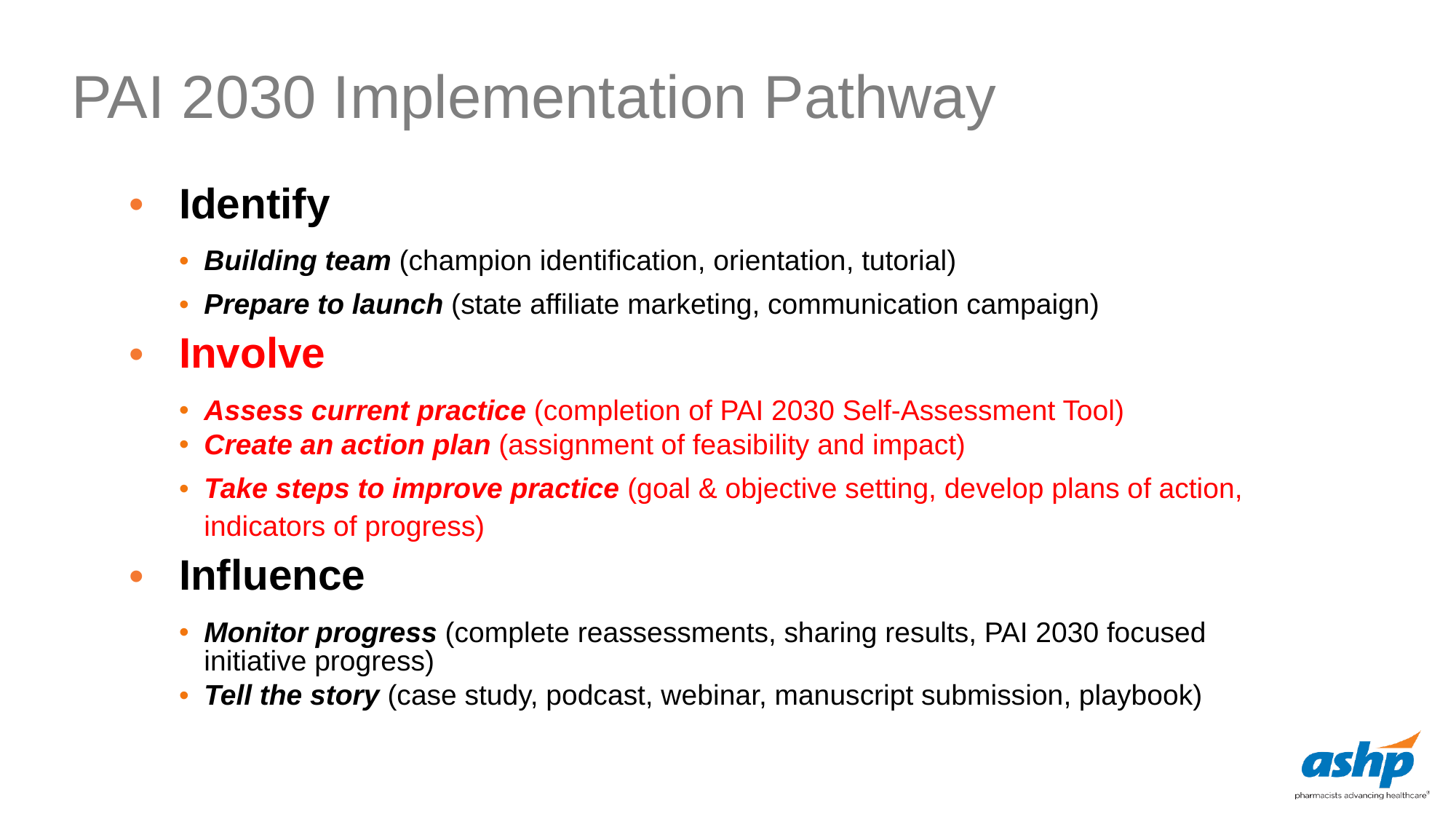

PAI 2030 Implementation Pathway
Identify
Building team (champion identification, orientation, tutorial)
Prepare to launch (state affiliate marketing, communication campaign)
Involve
Assess current practice (completion of PAI 2030 Self-Assessment Tool)
Create an action plan (assignment of feasibility and impact)
Take steps to improve practice (goal & objective setting, develop plans of action, indicators of progress)
Influence
Monitor progress (complete reassessments, sharing results, PAI 2030 focused initiative progress)
Tell the story (case study, podcast, webinar, manuscript submission, playbook)